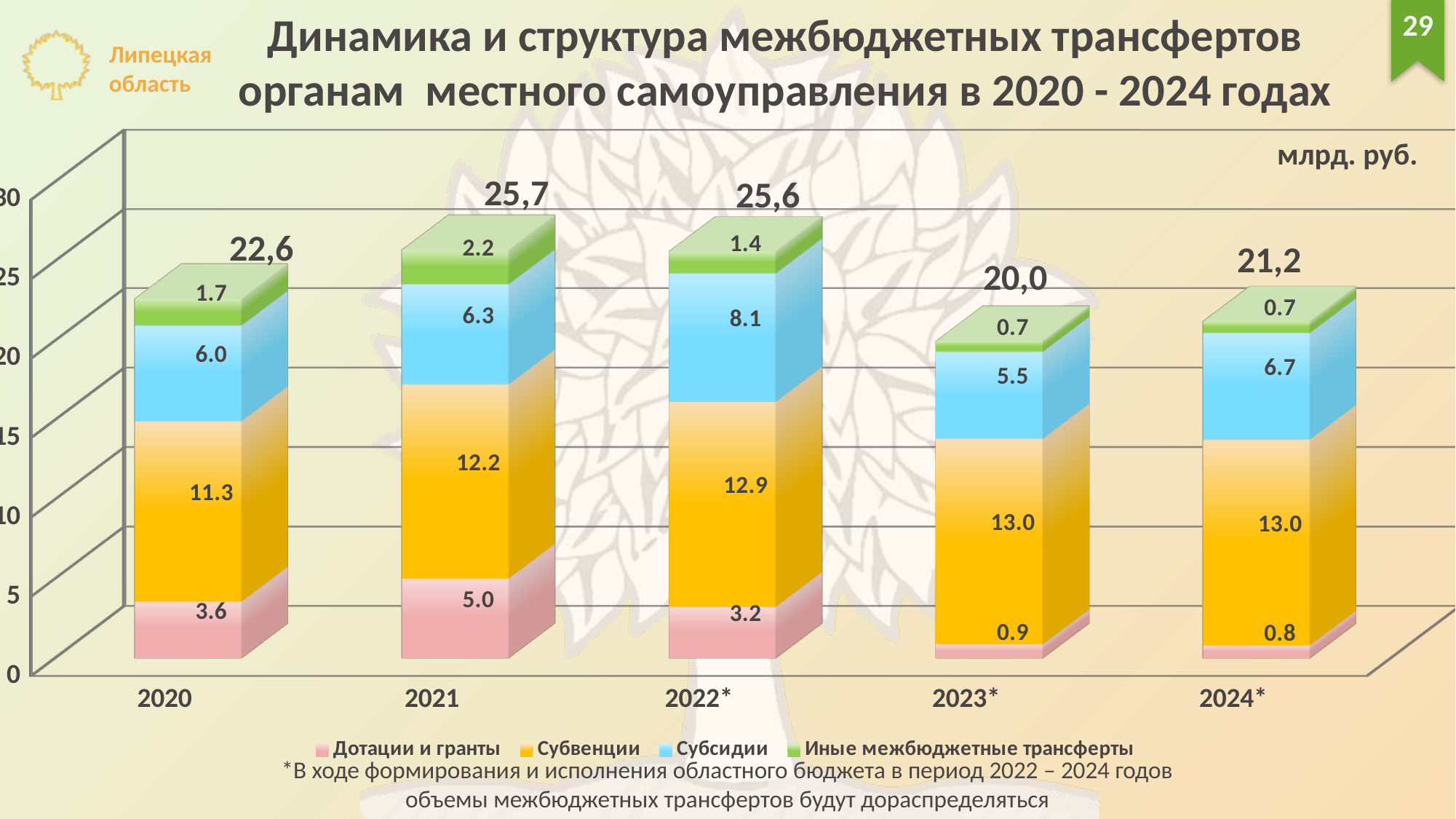

Динамика и структура межбюджетных трансфертов
органам  местного самоуправления в 2020 - 2024 годах
29

[unsupported chart]

млрд. руб.
25,7
25,6
22,6
21,2
20,0
*В ходе формирования и исполнения областного бюджета в период 2022 – 2024 годов
объемы межбюджетных трансфертов будут дораспределяться